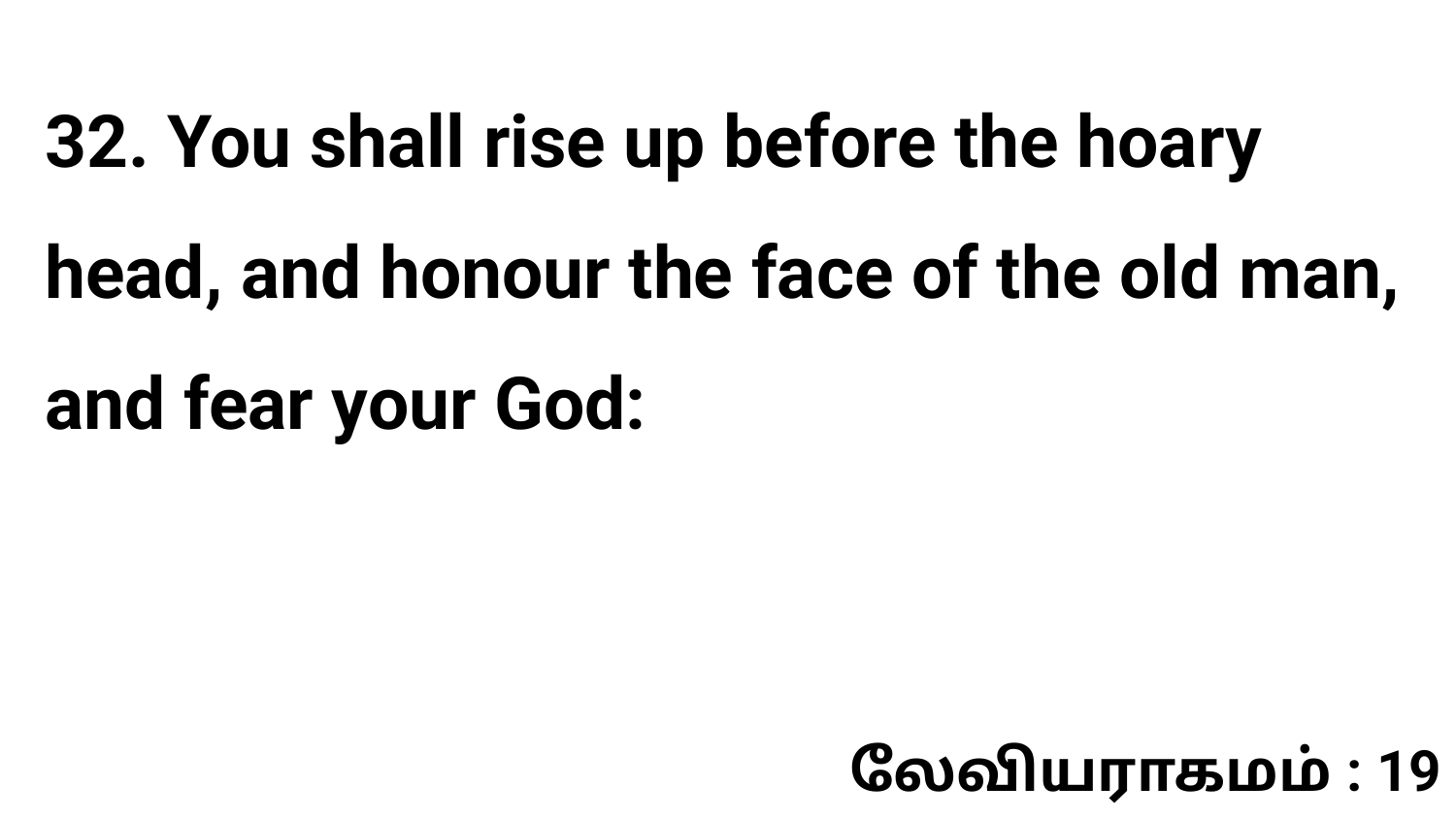

32. You shall rise up before the hoary head, and honour the face of the old man, and fear your God:
லேவியராகமம் : 19